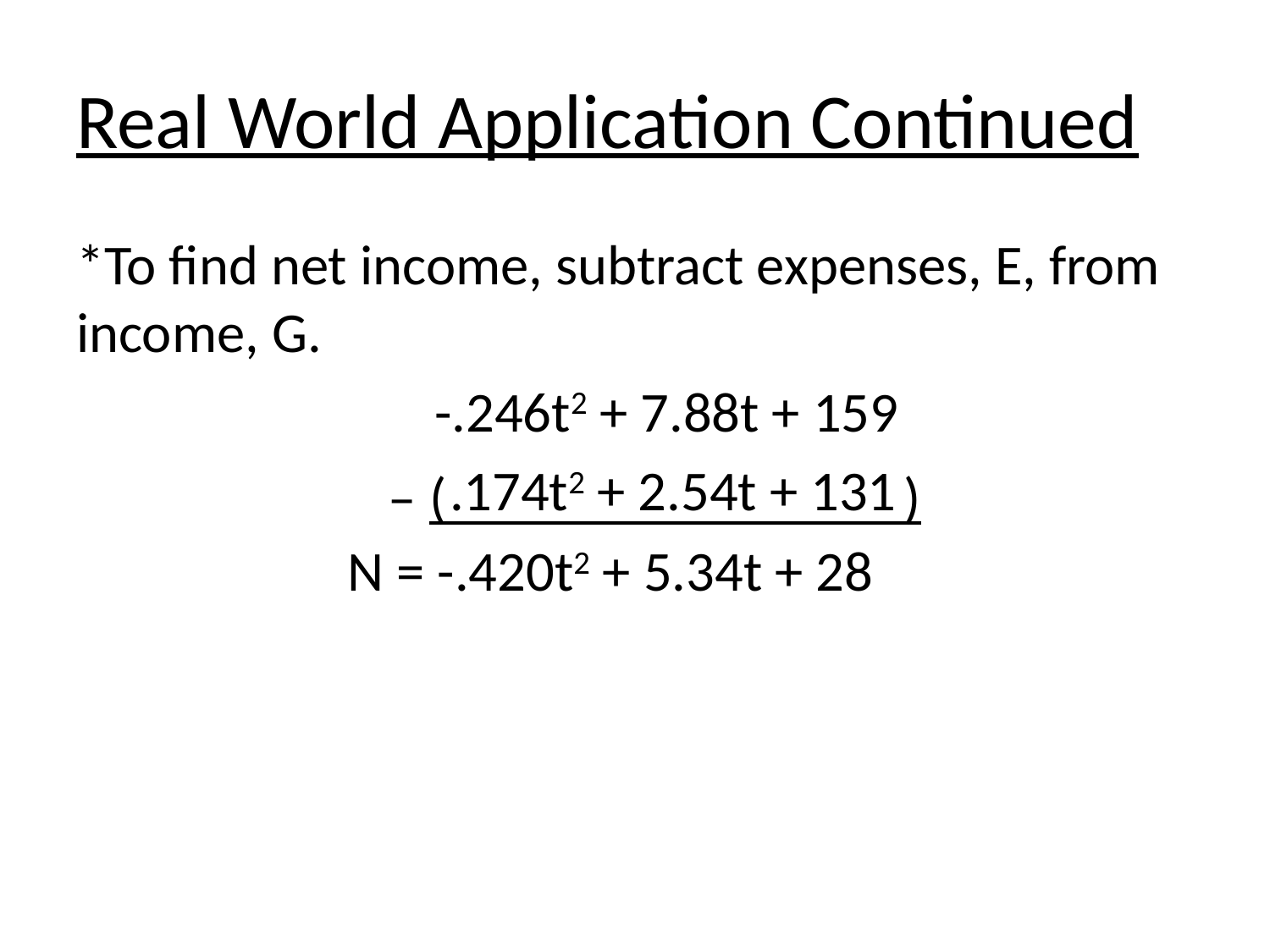

# Real World Application Continued
*To find net income, subtract expenses, E, from income, G.
     -.246t2 + 7.88t + 159
      .174t2 + 2.54t + 131

– (                                    )
N = -.420t2 + 5.34t + 28